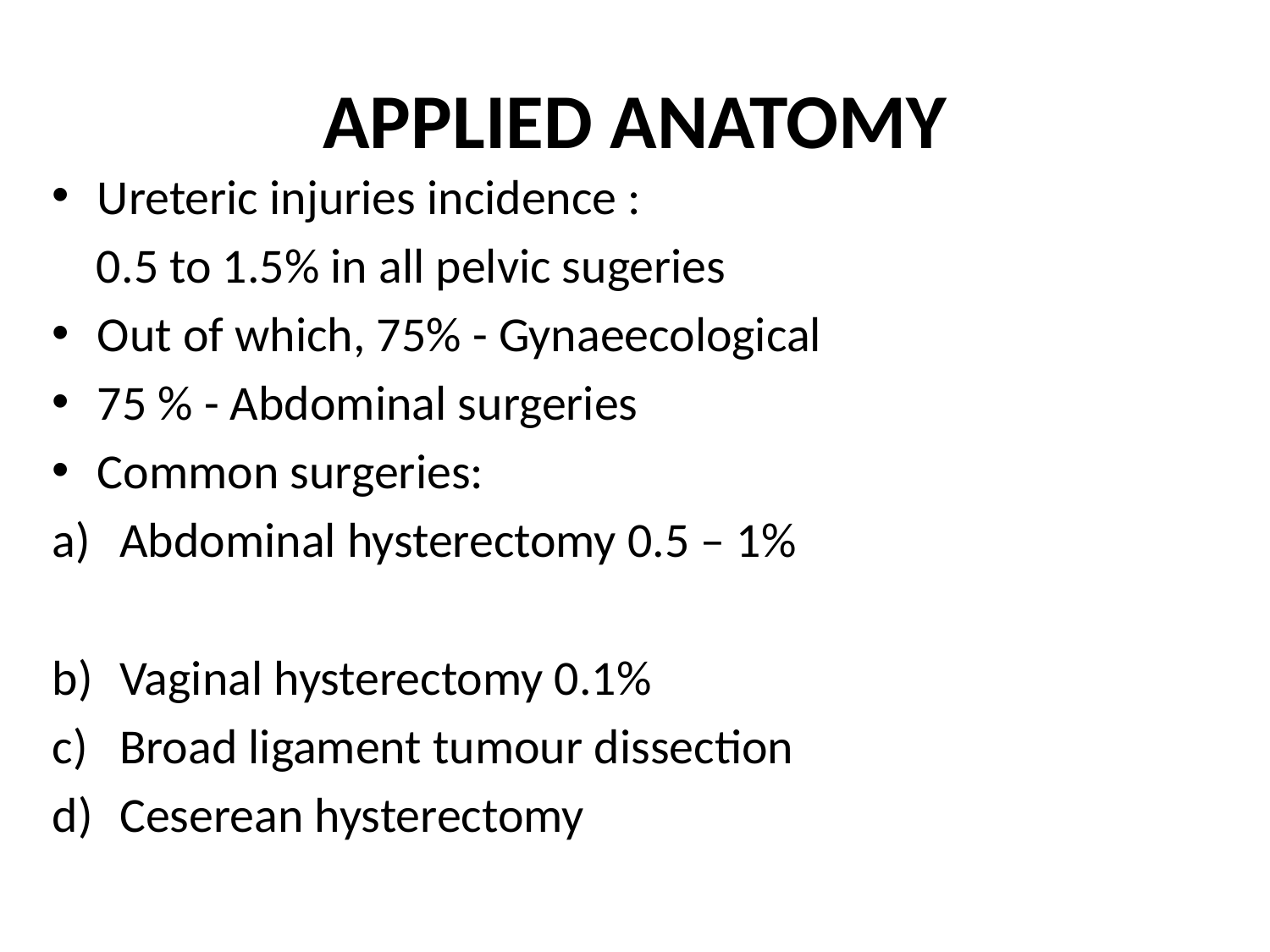

# APPLIED ANATOMY
Ureteric injuries incidence :
    0.5 to 1.5% in all pelvic sugeries
Out of which, 75% - Gynaeecological
75 % - Abdominal surgeries
Common surgeries:
Abdominal hysterectomy 0.5 – 1%

Vaginal hysterectomy 0.1%
Broad ligament tumour dissection
Ceserean hysterectomy